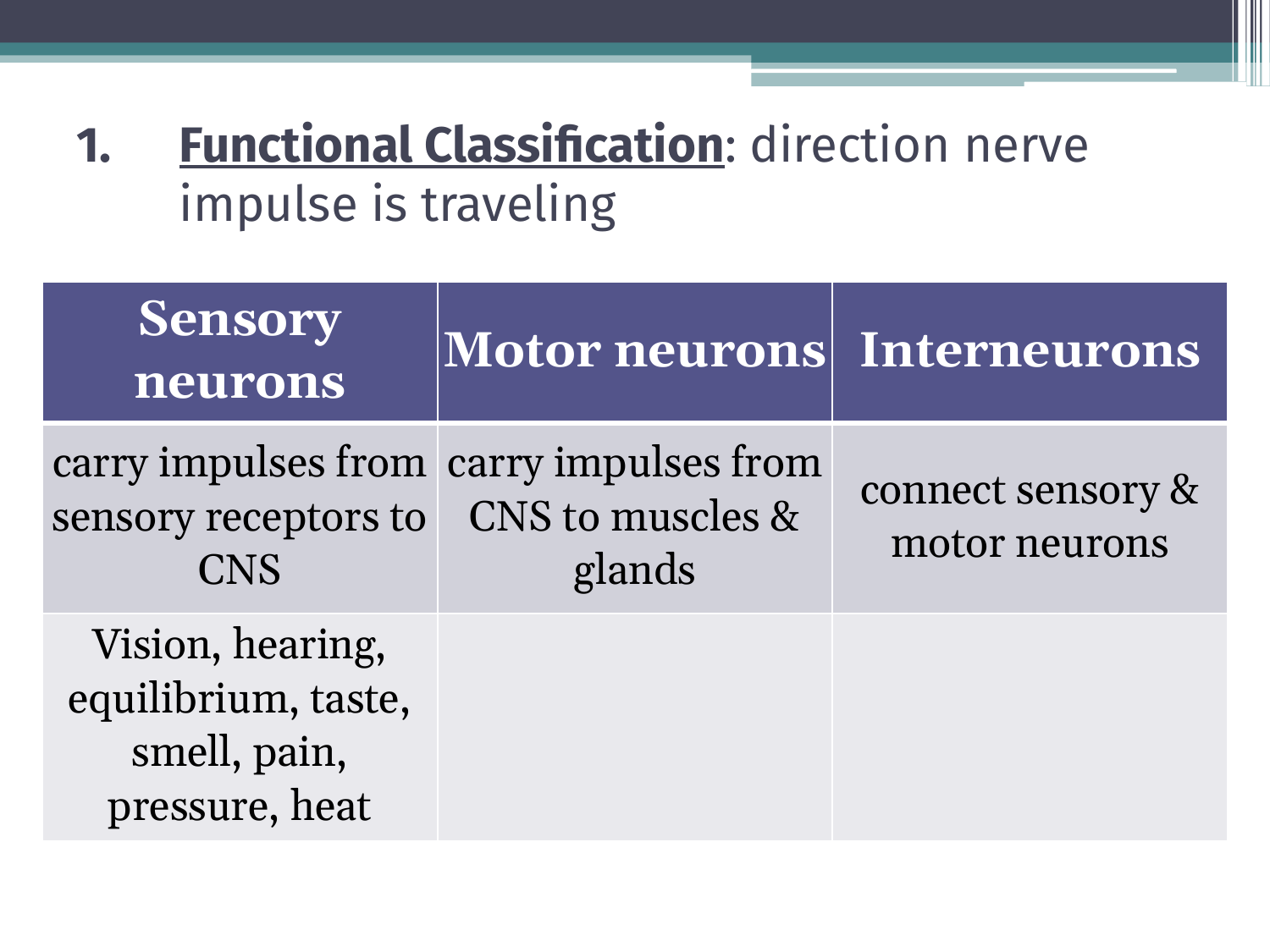

# Functional Classification: direction nerve impulse is traveling
| Sensory neurons | Motor neurons | Interneurons |
| --- | --- | --- |
| carry impulses from sensory receptors to CNS | carry impulses from CNS to muscles & glands | connect sensory & motor neurons |
| Vision, hearing, equilibrium, taste, smell, pain, pressure, heat |  |  |